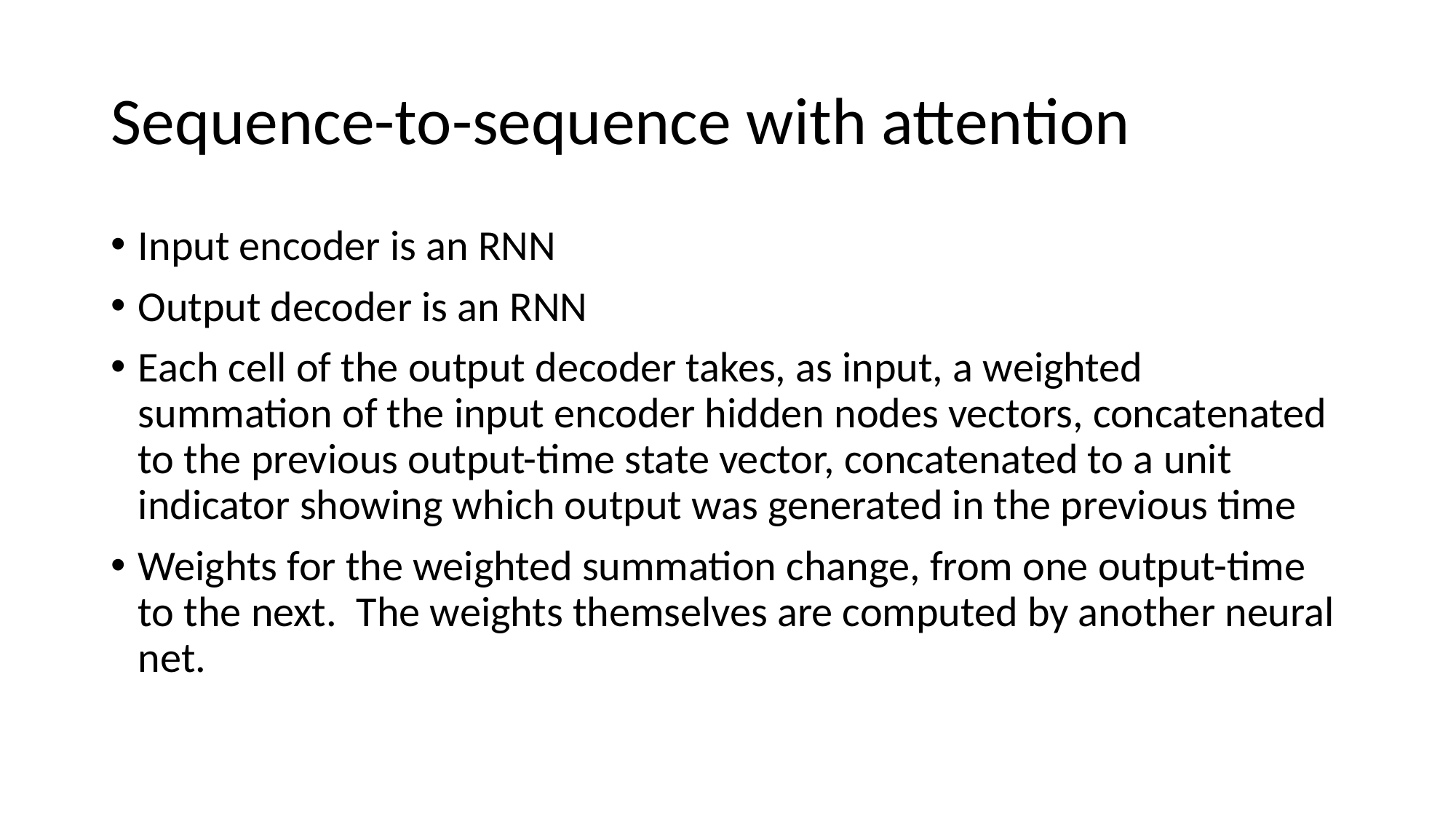

# Sequence-to-sequence with attention
Input encoder is an RNN
Output decoder is an RNN
Each cell of the output decoder takes, as input, a weighted summation of the input encoder hidden nodes vectors, concatenated to the previous output-time state vector, concatenated to a unit indicator showing which output was generated in the previous time
Weights for the weighted summation change, from one output-time to the next.  The weights themselves are computed by another neural net.